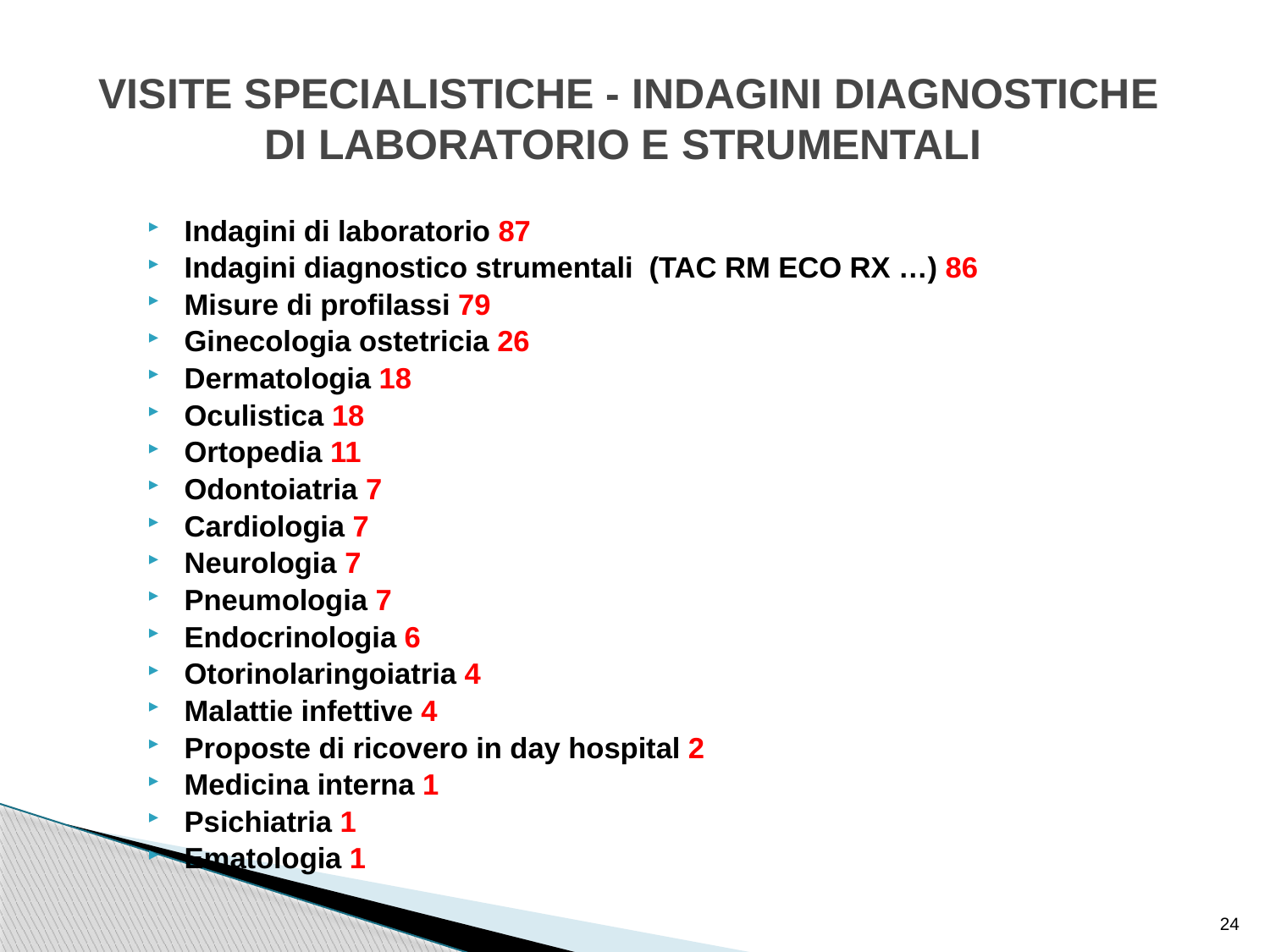

# VISITE SPECIALISTICHE - INDAGINI DIAGNOSTICHE DI LABORATORIO E STRUMENTALI
Indagini di laboratorio 87
Indagini diagnostico strumentali  (TAC RM ECO RX …) 86
Misure di profilassi 79
Ginecologia ostetricia 26
Dermatologia 18
Oculistica 18
Ortopedia 11
Odontoiatria 7
Cardiologia 7
Neurologia 7
Pneumologia 7
Endocrinologia 6
Otorinolaringoiatria 4
Malattie infettive 4
Proposte di ricovero in day hospital 2
Medicina interna 1
Psichiatria 1
Ematologia 1

24